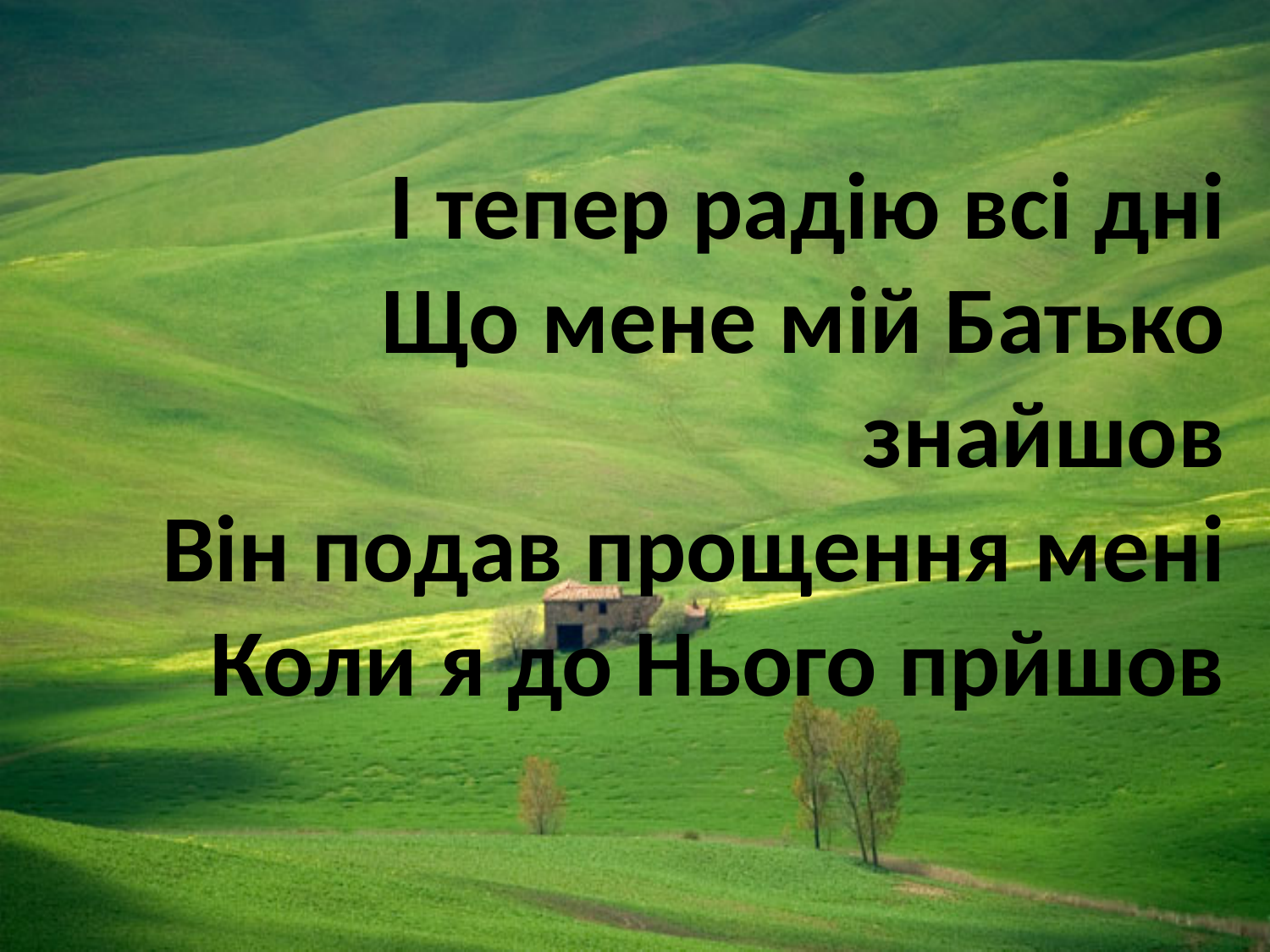

# I тепер радiю всi днi Що мене мiй Батько знайшов Вiн подав прощeння менi Коли я до Нього прйшов